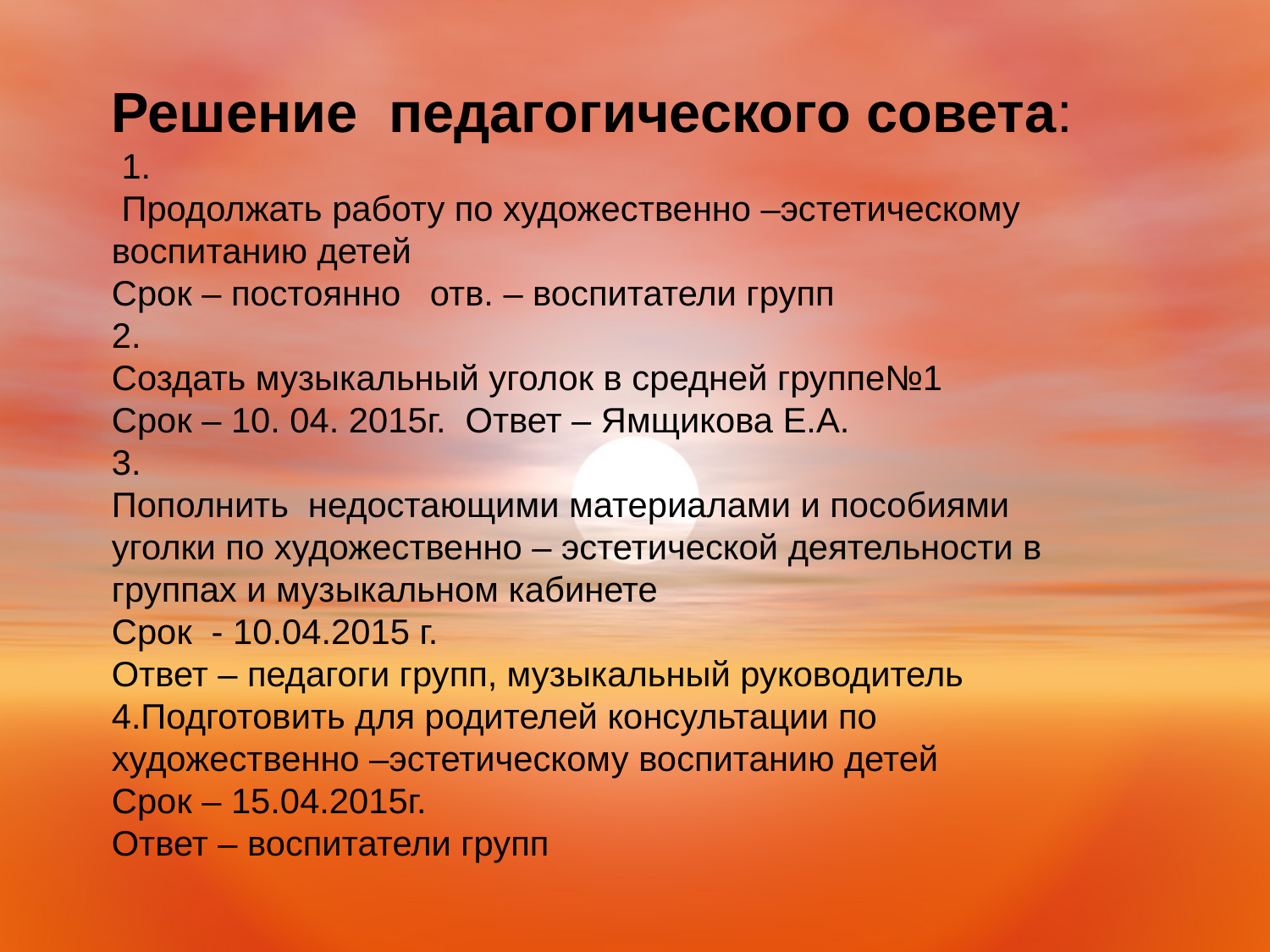

Решение  педагогического совета:
 1.
 Продолжать работу по художественно –эстетическому воспитанию детей
Срок – постоянно   отв. – воспитатели групп
2.
Создать музыкальный уголок в средней группе№1
Срок – 10. 04. 2015г.  Ответ – Ямщикова Е.А.
3.
Пополнить  недостающими материалами и пособиями уголки по художественно – эстетической деятельности в группах и музыкальном кабинете
Срок  - 10.04.2015 г.
Ответ – педагоги групп, музыкальный руководитель
4.Подготовить для родителей консультации по художественно –эстетическому воспитанию детей
Срок – 15.04.2015г.
Ответ – воспитатели групп